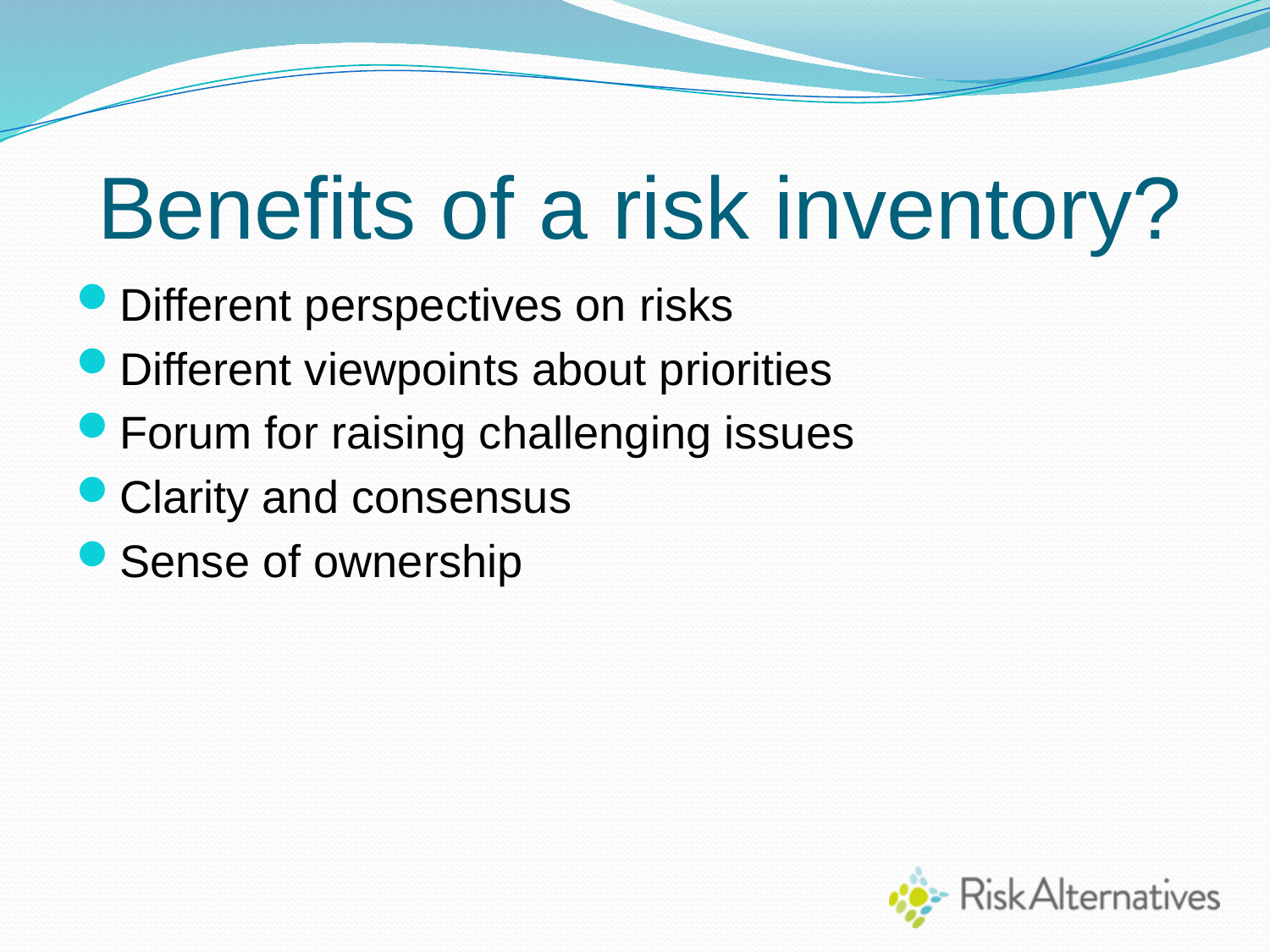

Different perspectives on risks
Different viewpoints about priorities
Forum for raising challenging issues
Clarity and consensus
Sense of ownership
# Benefits of a risk inventory?